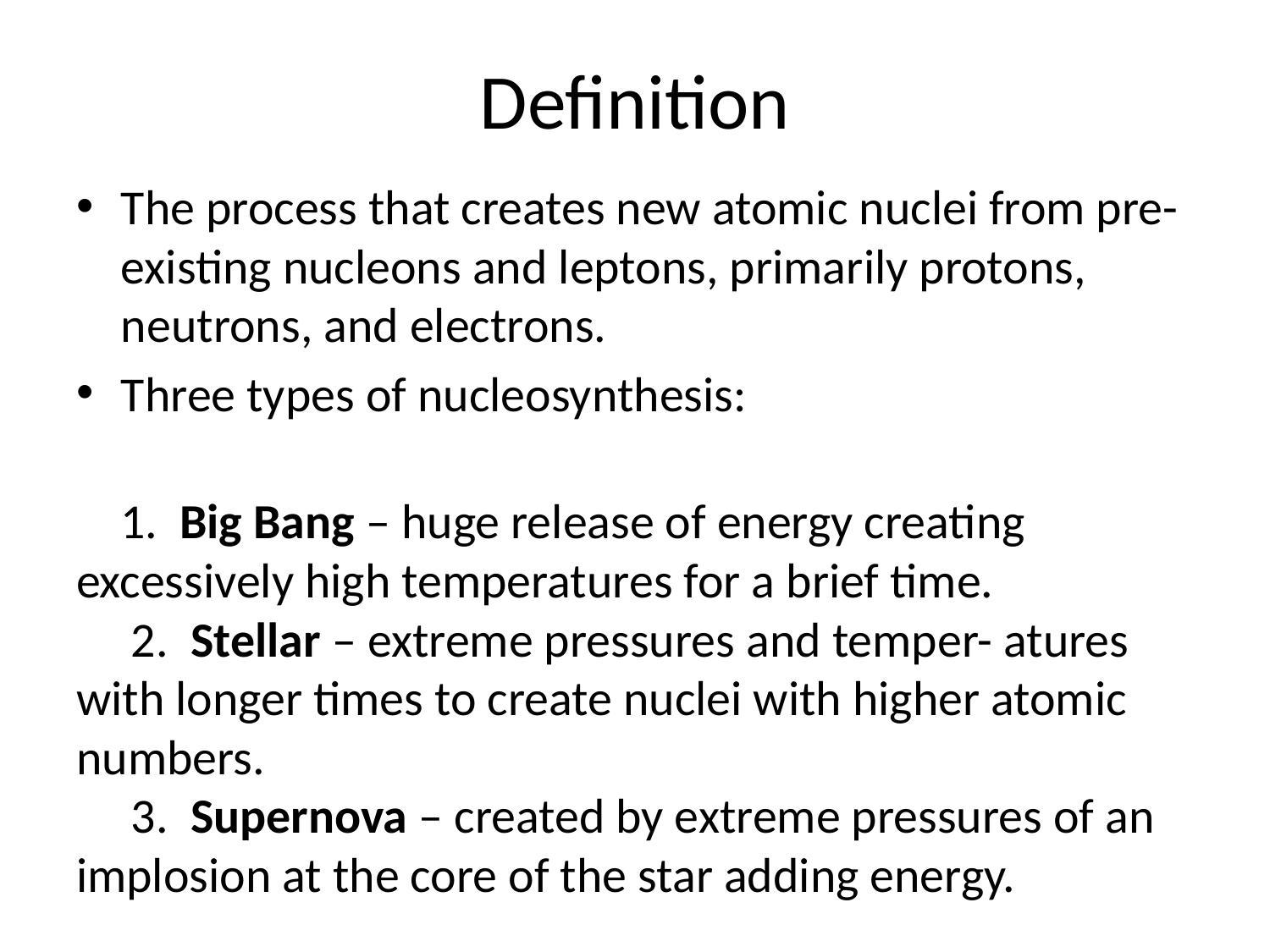

# Definition
The process that creates new atomic nuclei from pre-existing nucleons and leptons, primarily protons, neutrons, and electrons.
Three types of nucleosynthesis:
    1.  Big Bang – huge release of energy creating excessively high temperatures for a brief time.
     2.  Stellar – extreme pressures and temper- atures with longer times to create nuclei with higher atomic numbers.
     3.  Supernova – created by extreme pressures of an implosion at the core of the star adding energy.